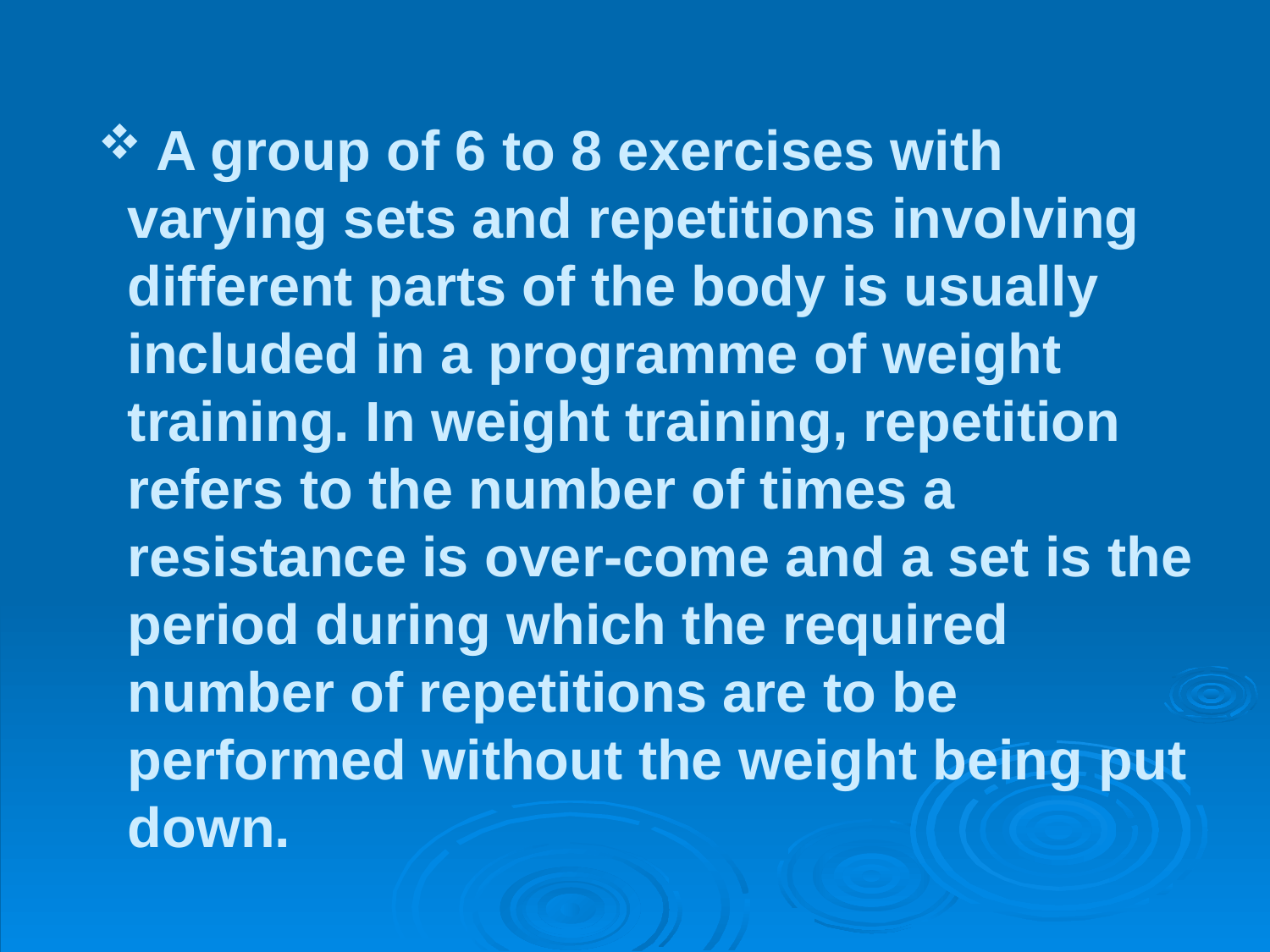

A group of 6 to 8 exercises with varying sets and repetitions involving different parts of the body is usually included in a programme of weight training. In weight training, repetition refers to the number of times a resistance is over-come and a set is the period during which the required number of repetitions are to be performed without the weight being put down.